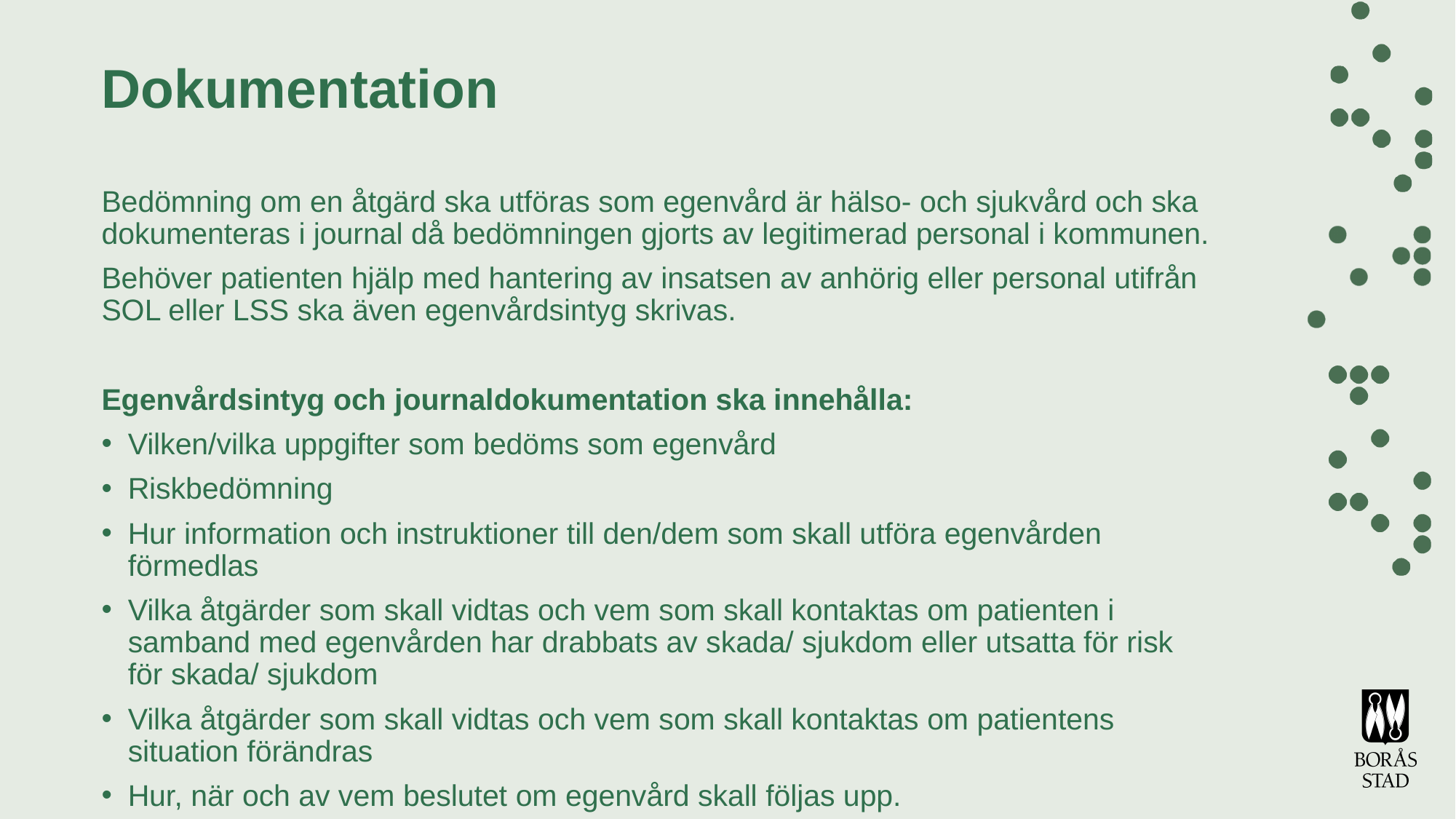

# Dokumentation
Bedömning om en åtgärd ska utföras som egenvård är hälso- och sjukvård och ska dokumenteras i journal då bedömningen gjorts av legitimerad personal i kommunen.
Behöver patienten hjälp med hantering av insatsen av anhörig eller personal utifrån SOL eller LSS ska även egenvårdsintyg skrivas.

Egenvårdsintyg och journaldokumentation ska innehålla:
Vilken/vilka uppgifter som bedöms som egenvård
Riskbedömning
Hur information och instruktioner till den/dem som skall utföra egenvården förmedlas
Vilka åtgärder som skall vidtas och vem som skall kontaktas om patienten i samband med egenvården har drabbats av skada/ sjukdom eller utsatta för risk för skada/ sjukdom
Vilka åtgärder som skall vidtas och vem som skall kontaktas om patientens situation förändras
Hur, när och av vem beslutet om egenvård skall följas upp.